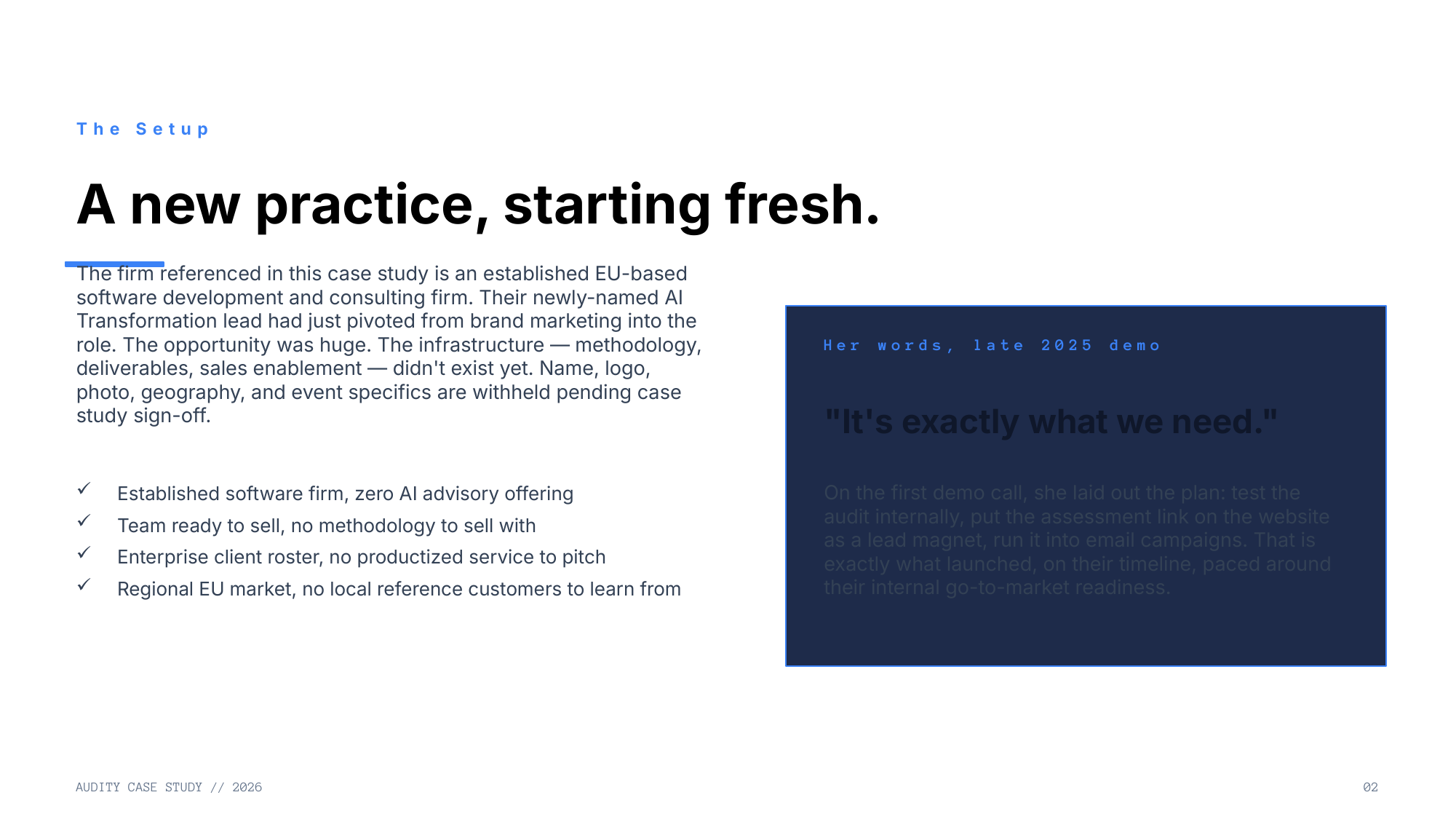

The Setup
A new practice, starting fresh.

The firm referenced in this case study is an established EU-based software development and consulting firm. Their newly-named AI Transformation lead had just pivoted from brand marketing into the role. The opportunity was huge. The infrastructure — methodology, deliverables, sales enablement — didn't exist yet. Name, logo, photo, geography, and event specifics are withheld pending case study sign-off.

Her words, late 2025 demo
"It's exactly what we need."
Established software firm, zero AI advisory offering
Team ready to sell, no methodology to sell with
Enterprise client roster, no productized service to pitch
Regional EU market, no local reference customers to learn from
On the first demo call, she laid out the plan: test the audit internally, put the assessment link on the website as a lead magnet, run it into email campaigns. That is exactly what launched, on their timeline, paced around their internal go-to-market readiness.
AUDITY CASE STUDY // 2026
02